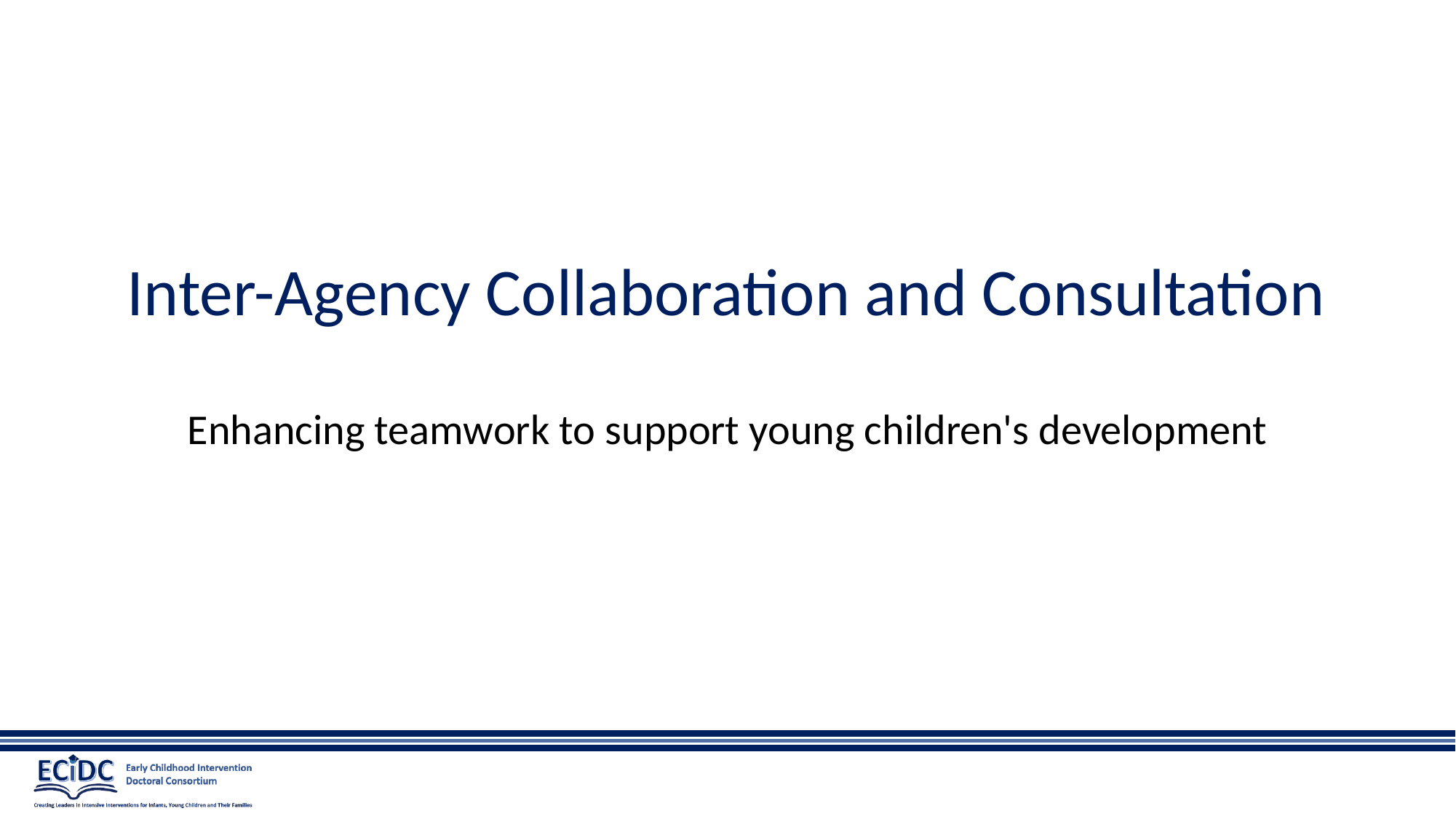

# Inter-Agency Collaboration and Consultation
Enhancing teamwork to support young children's development